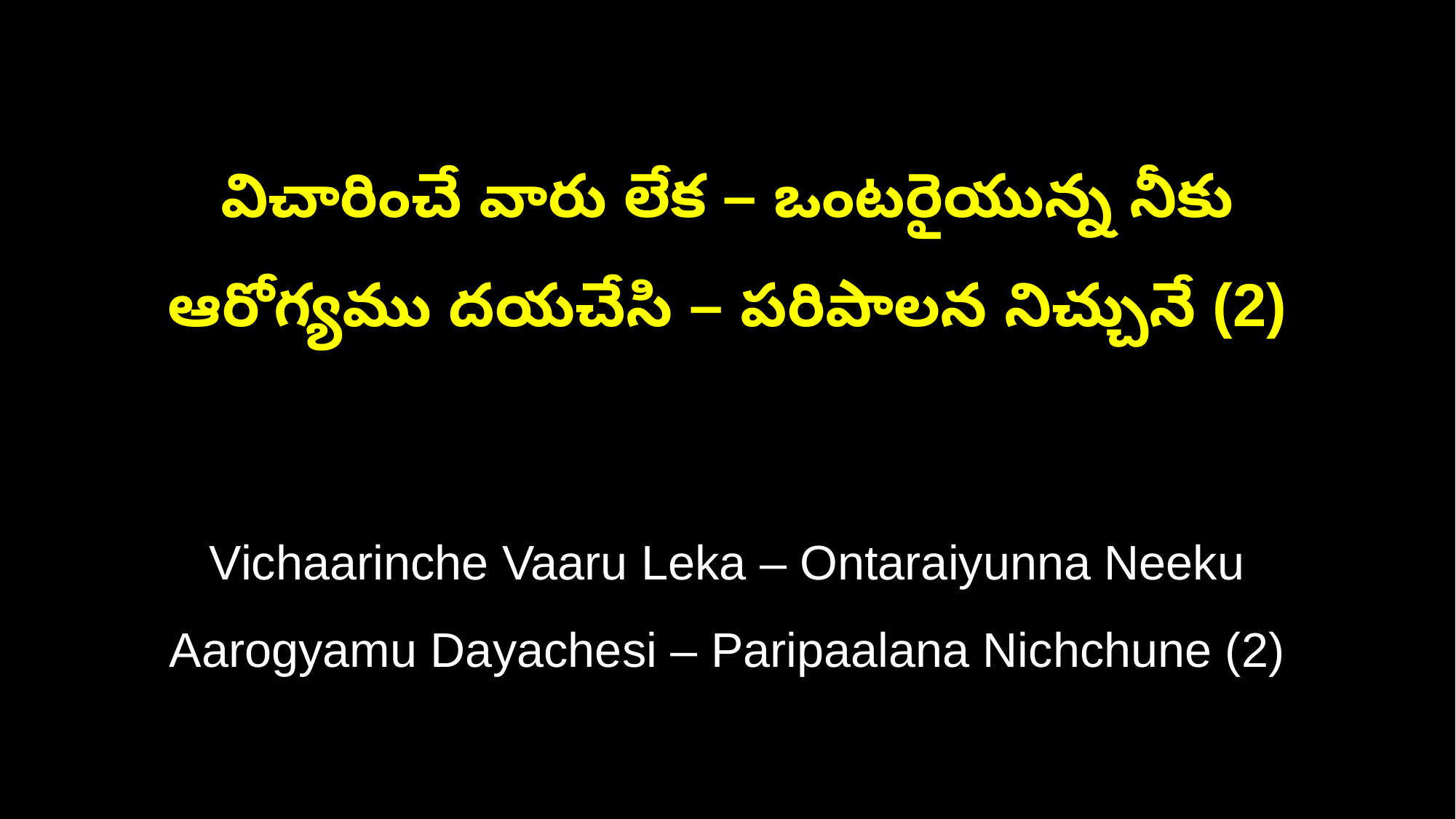

విచారించే వారు లేక – ఒంటరైయున్న నీకు
ఆరోగ్యము దయచేసి – పరిపాలన నిచ్చునే (2)
Vichaarinche Vaaru Leka – Ontaraiyunna Neeku
Aarogyamu Dayachesi – Paripaalana Nichchune (2)